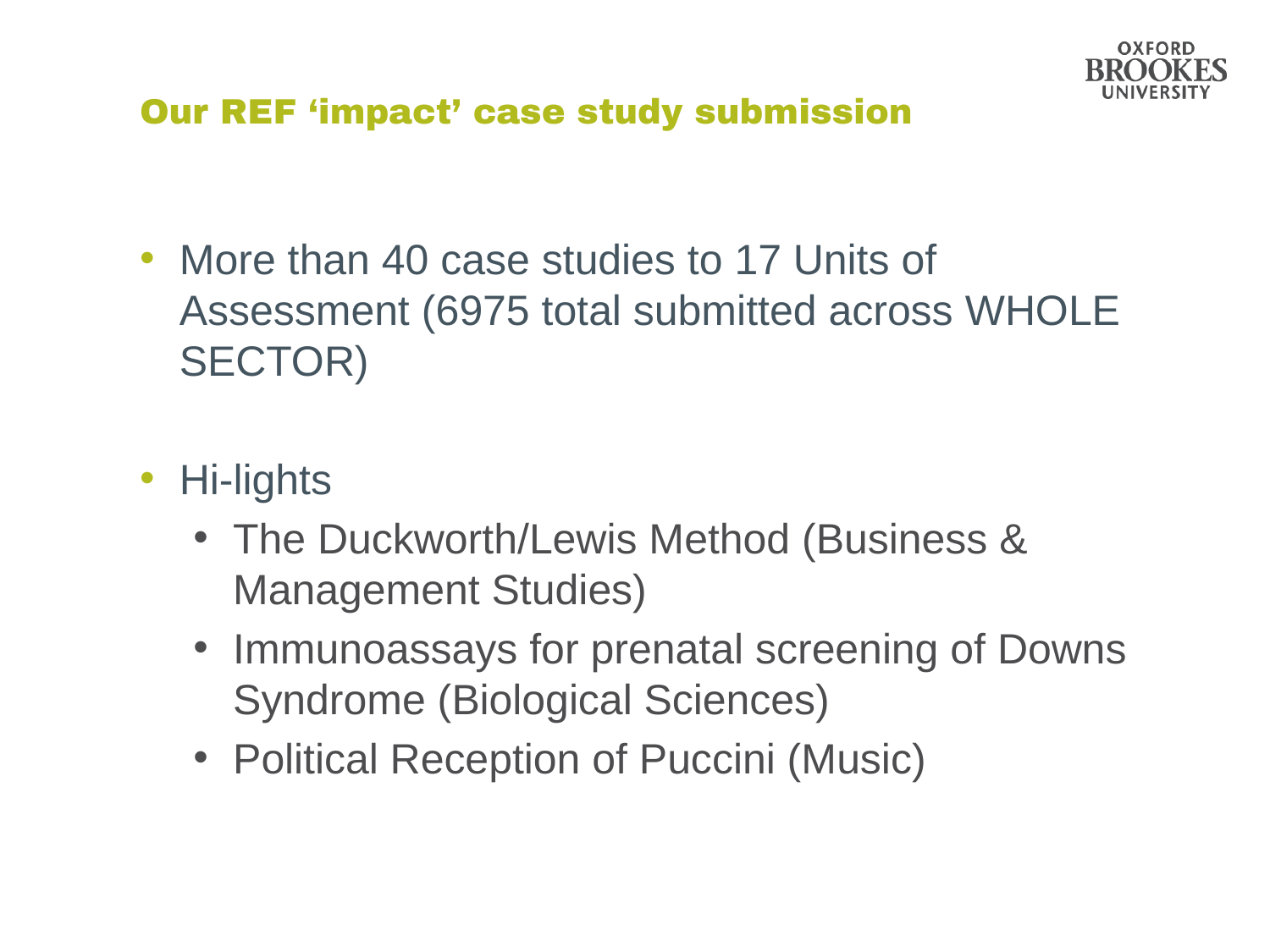

# Our REF ‘impact’ case study submission
More than 40 case studies to 17 Units of Assessment (6975 total submitted across WHOLE SECTOR)

Hi-lights
The Duckworth/Lewis Method (Business & Management Studies)
Immunoassays for prenatal screening of Downs Syndrome (Biological Sciences)
Political Reception of Puccini (Music)